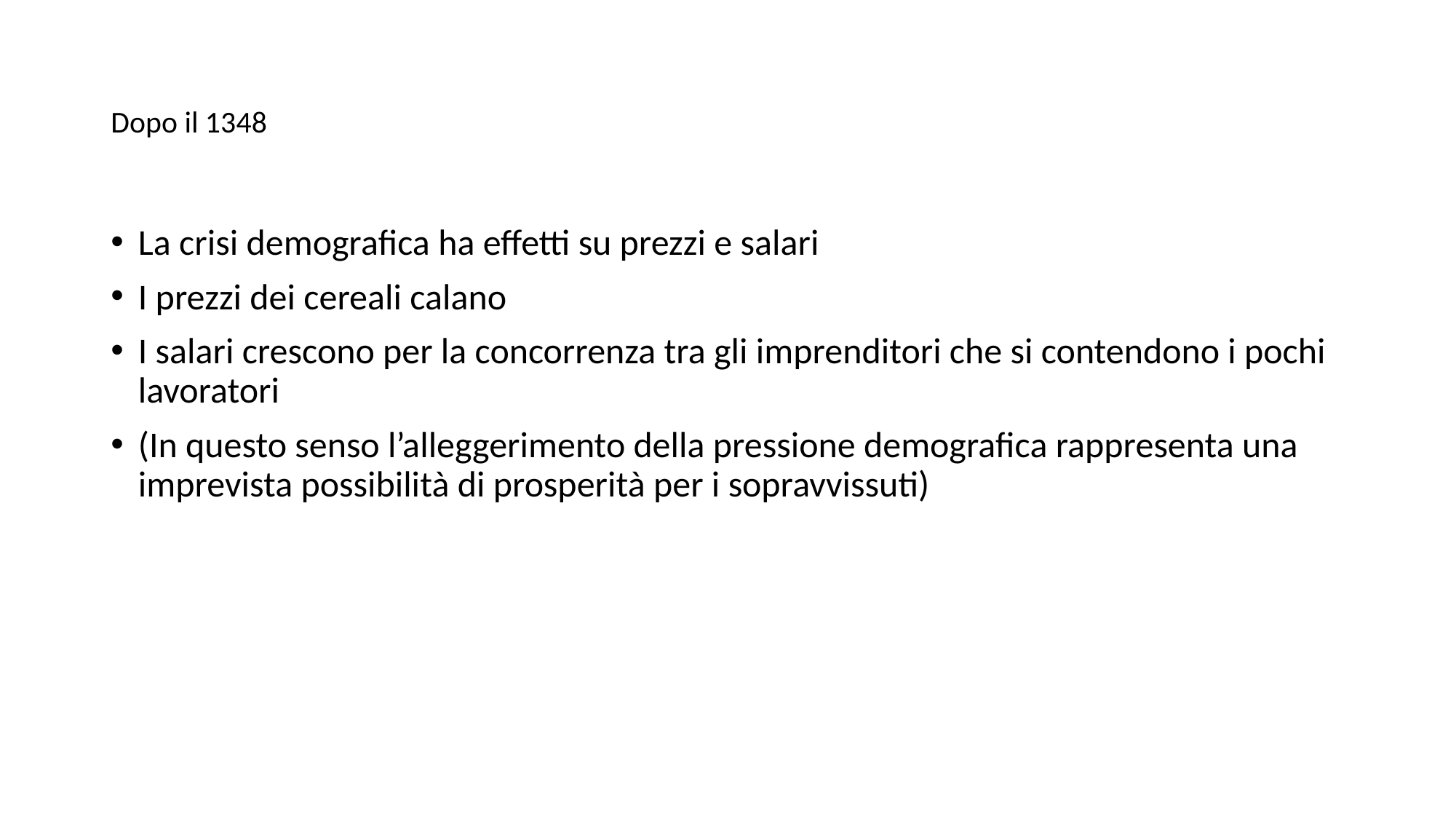

# Dopo il 1348
La crisi demografica ha effetti su prezzi e salari
I prezzi dei cereali calano
I salari crescono per la concorrenza tra gli imprenditori che si contendono i pochi lavoratori
(In questo senso l’alleggerimento della pressione demografica rappresenta una imprevista possibilità di prosperità per i sopravvissuti)